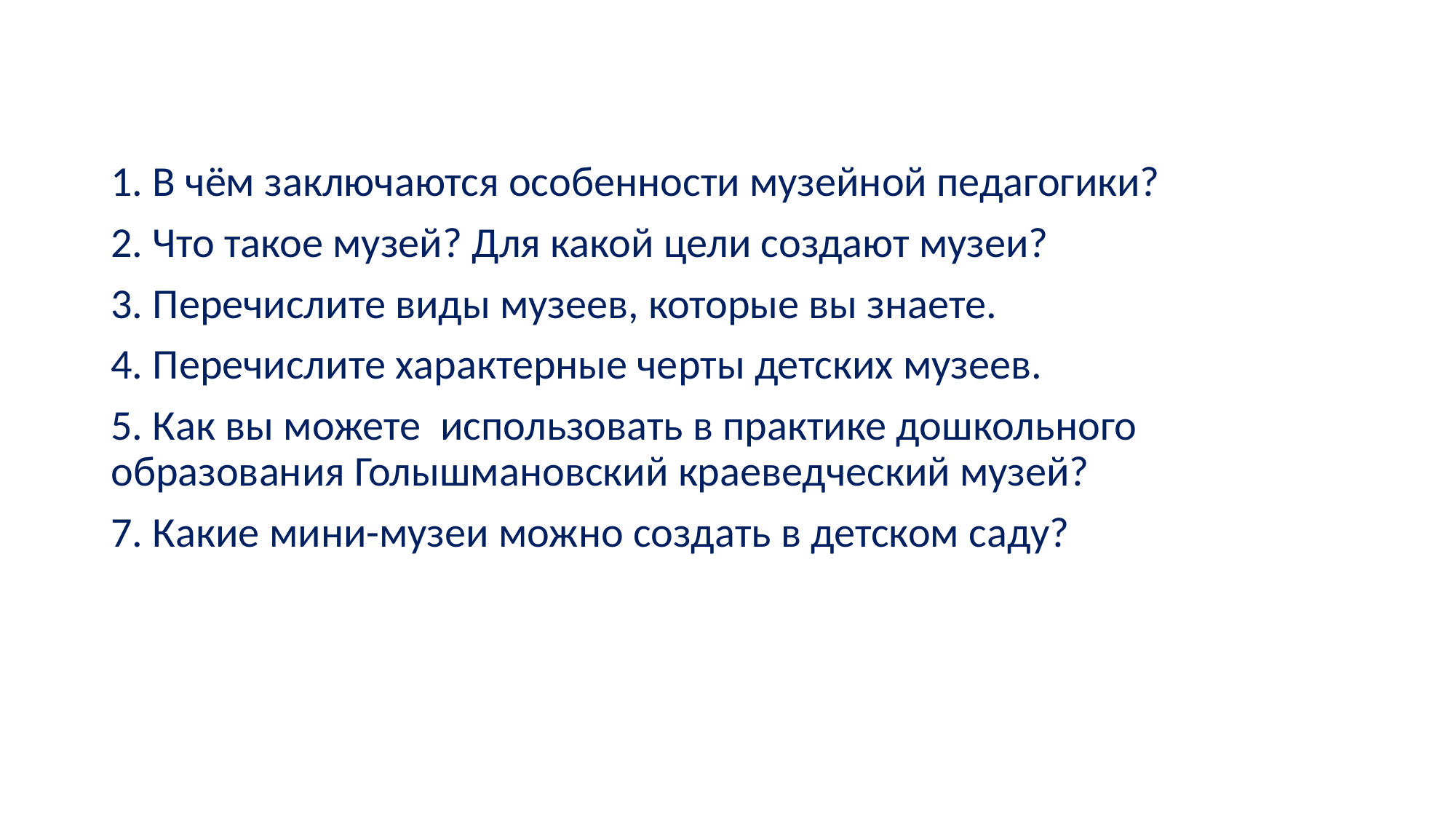

1. В чём заключаются особенности музейной педагогики?
2. Что такое музей? Для какой цели создают музеи?
3. Перечислите виды музеев, которые вы знаете.
4. Перечислите характерные черты детских музеев.
5. Как вы можете  использовать в практике дошкольного образования Голышмановский краеведческий музей?
7. Какие мини-музеи можно создать в детском саду?